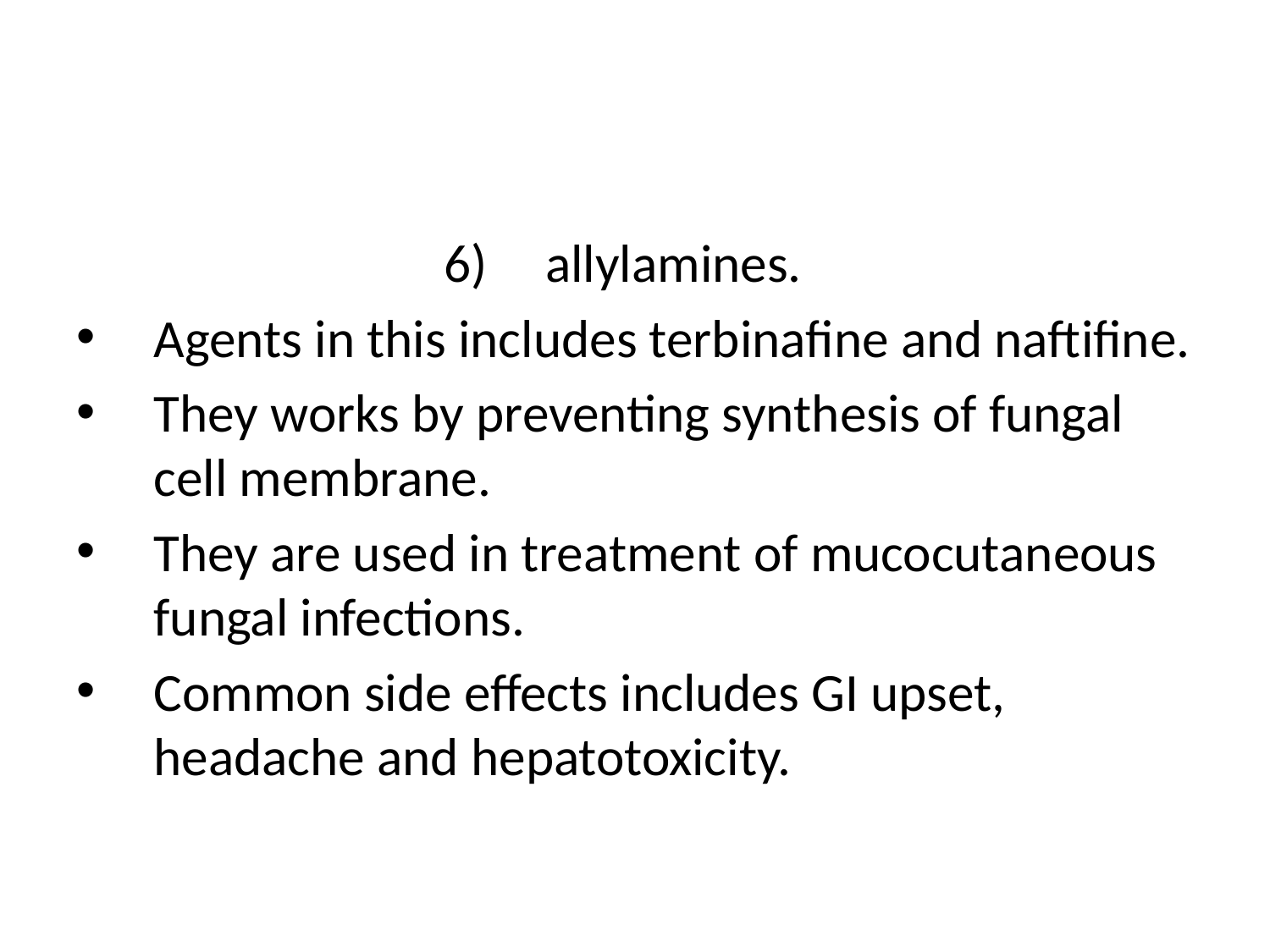

#
allylamines.
Agents in this includes terbinafine and naftifine.
They works by preventing synthesis of fungal cell membrane.
They are used in treatment of mucocutaneous fungal infections.
Common side effects includes GI upset, headache and hepatotoxicity.